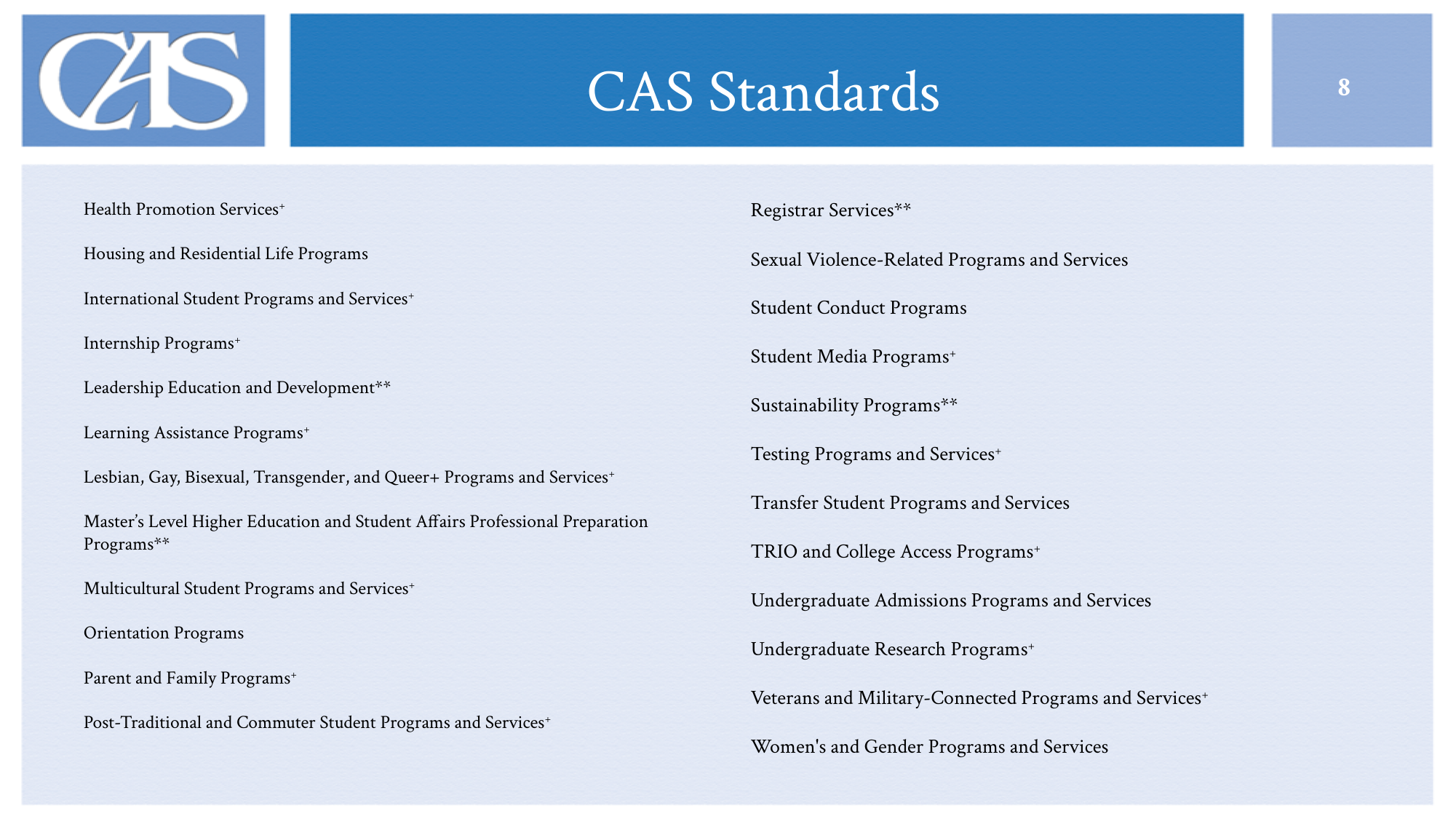

# CAS Standards
8
Health Promotion Services+
Housing and Residential Life Programs
International Student Programs and Services+
Internship Programs+
Leadership Education and Development**
Learning Assistance Programs+
Lesbian, Gay, Bisexual, Transgender, and Queer+ Programs and Services+
Master’s Level Higher Education and Student Affairs Professional Preparation Programs**
Multicultural Student Programs and Services+
Orientation Programs
Parent and Family Programs+
Post-Traditional and Commuter Student Programs and Services+

Registrar Services**
Sexual Violence-Related Programs and Services
Student Conduct Programs
Student Media Programs+
Sustainability Programs**
Testing Programs and Services+ 
Transfer Student Programs and Services
TRIO and College Access Programs+
Undergraduate Admissions Programs and Services
Undergraduate Research Programs+
Veterans and Military-Connected Programs and Services+
Women's and Gender Programs and Services